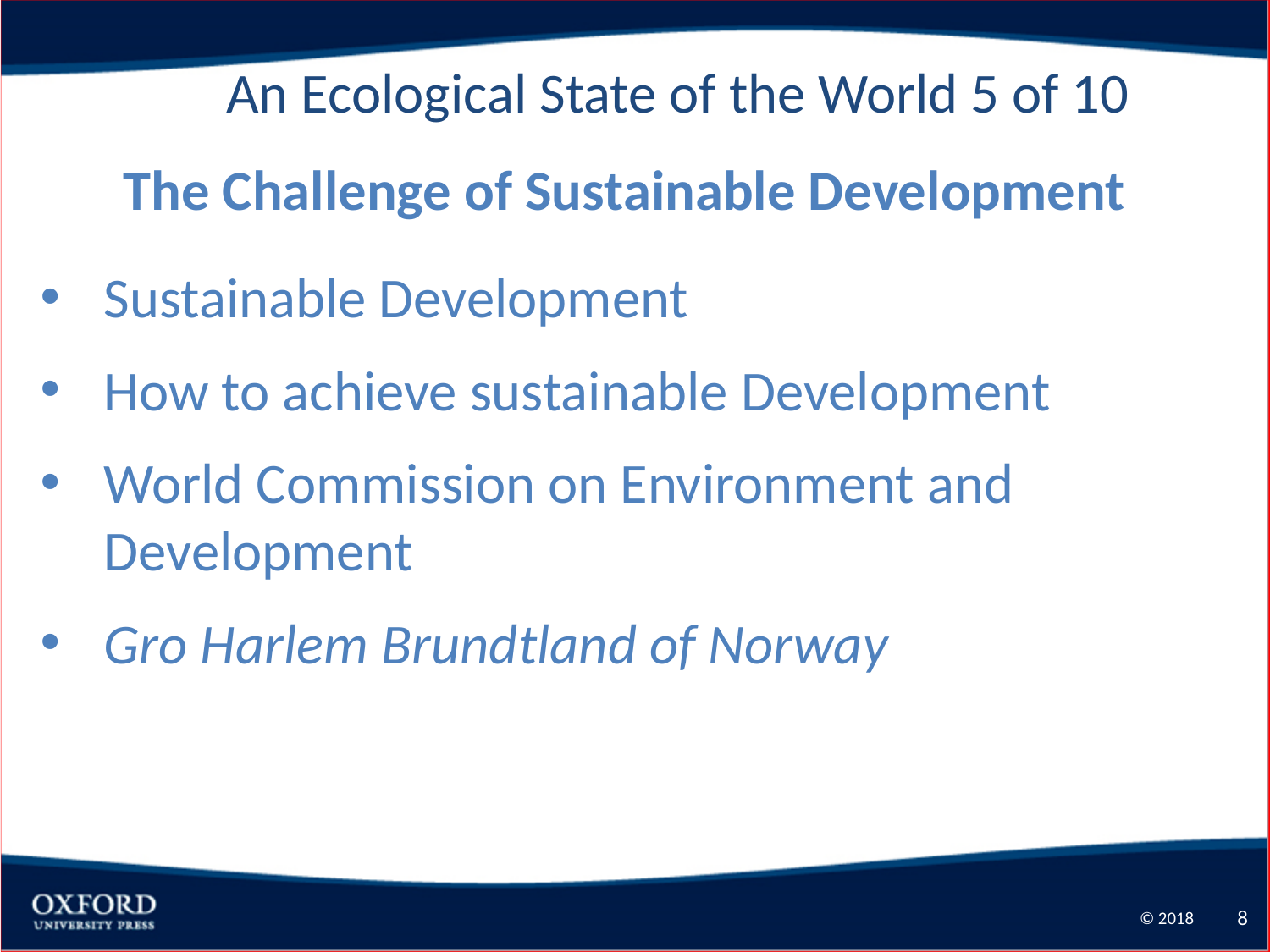

An Ecological State of the World 5 of 10
The Challenge of Sustainable Development
Sustainable Development
How to achieve sustainable Development
World Commission on Environment and Development
Gro Harlem Brundtland of Norway